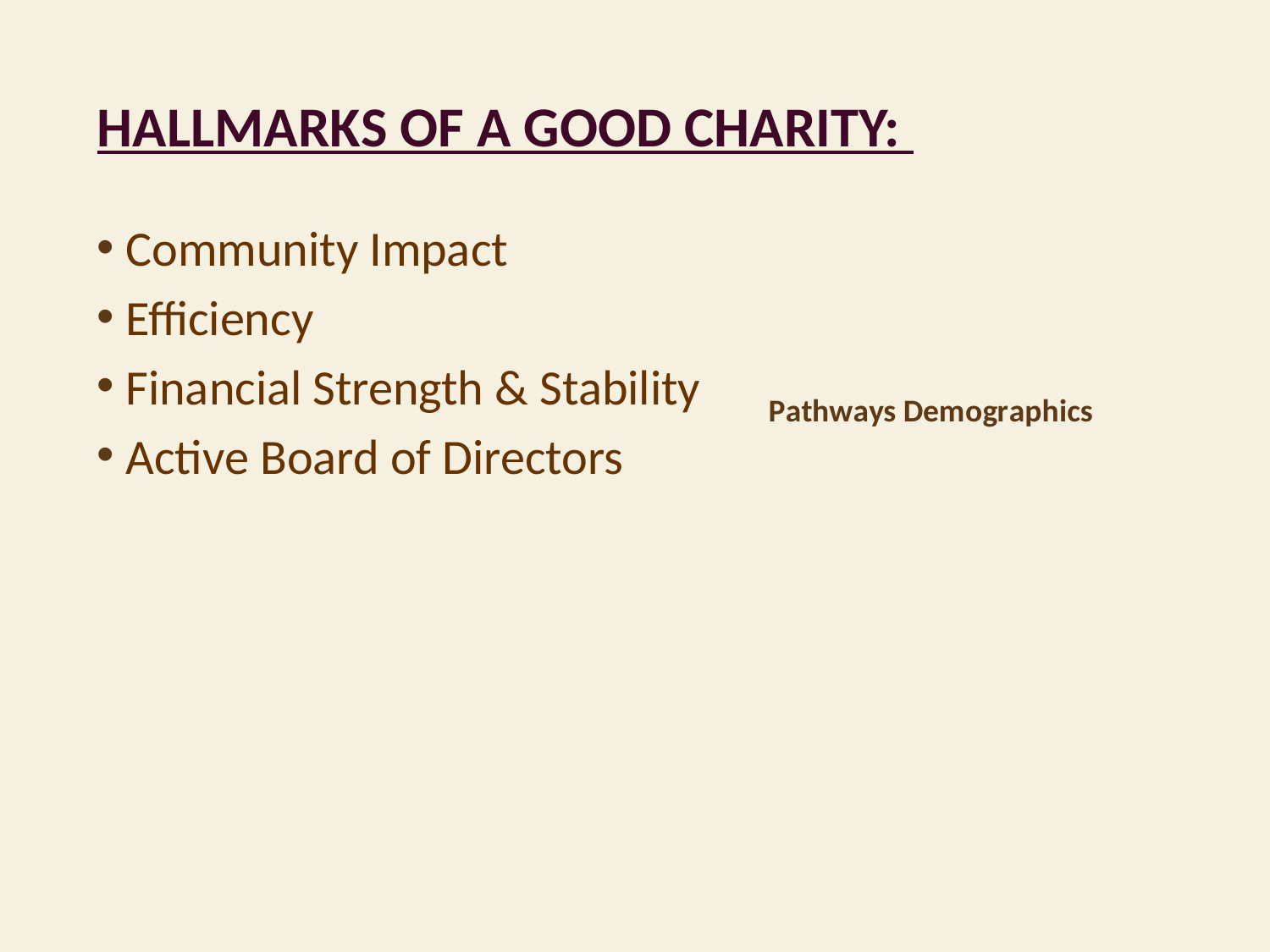

Hallmarks of a Good Charity:

 Community Impact
 Efficiency
 Financial Strength & Stability
 Active Board of Directors

### Chart: Pathways Demographics

| Category |
|---|